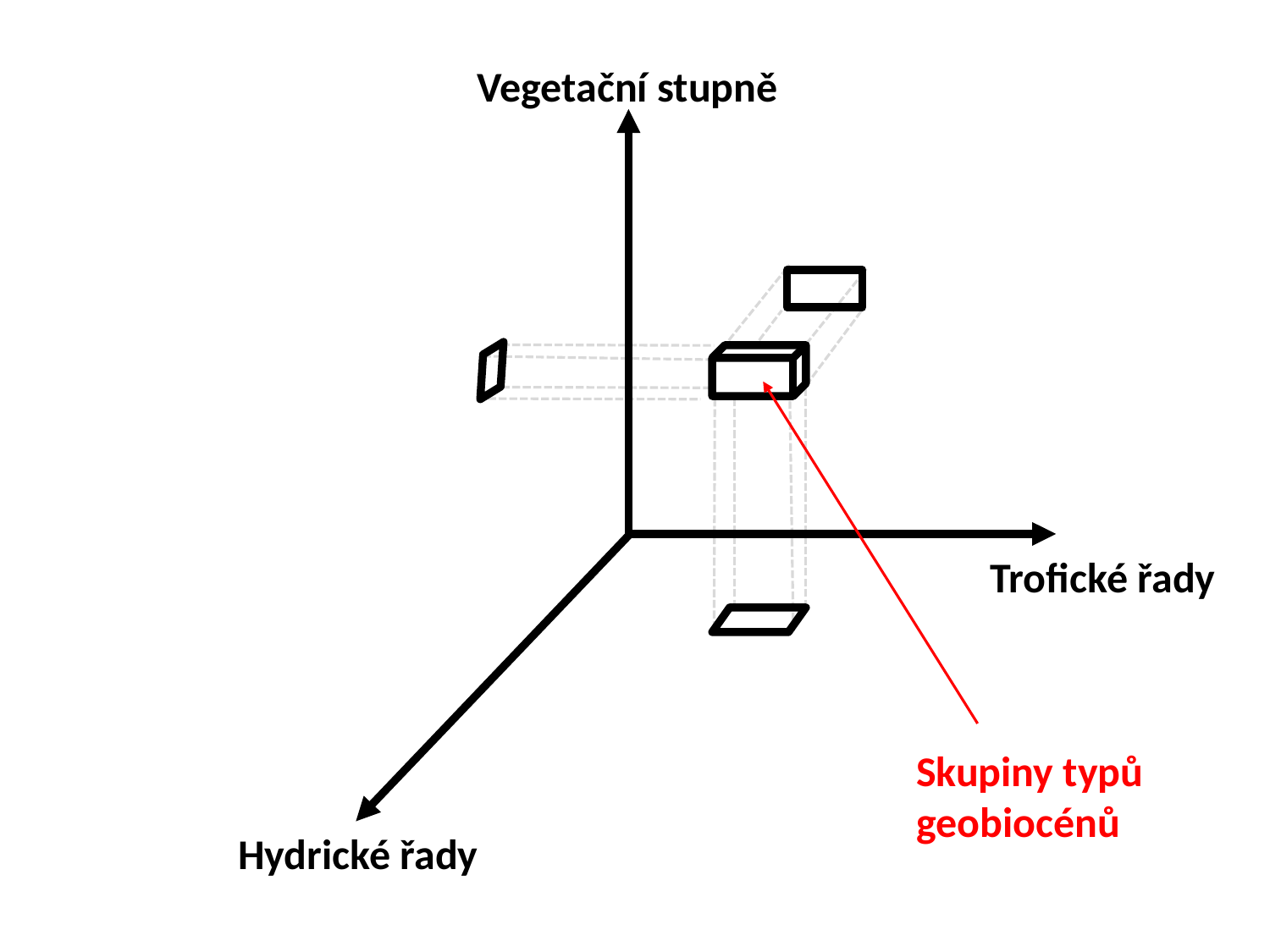

Vegetační stupně

Trofické řady

Hydrické řady
Skupiny typů geobiocénů